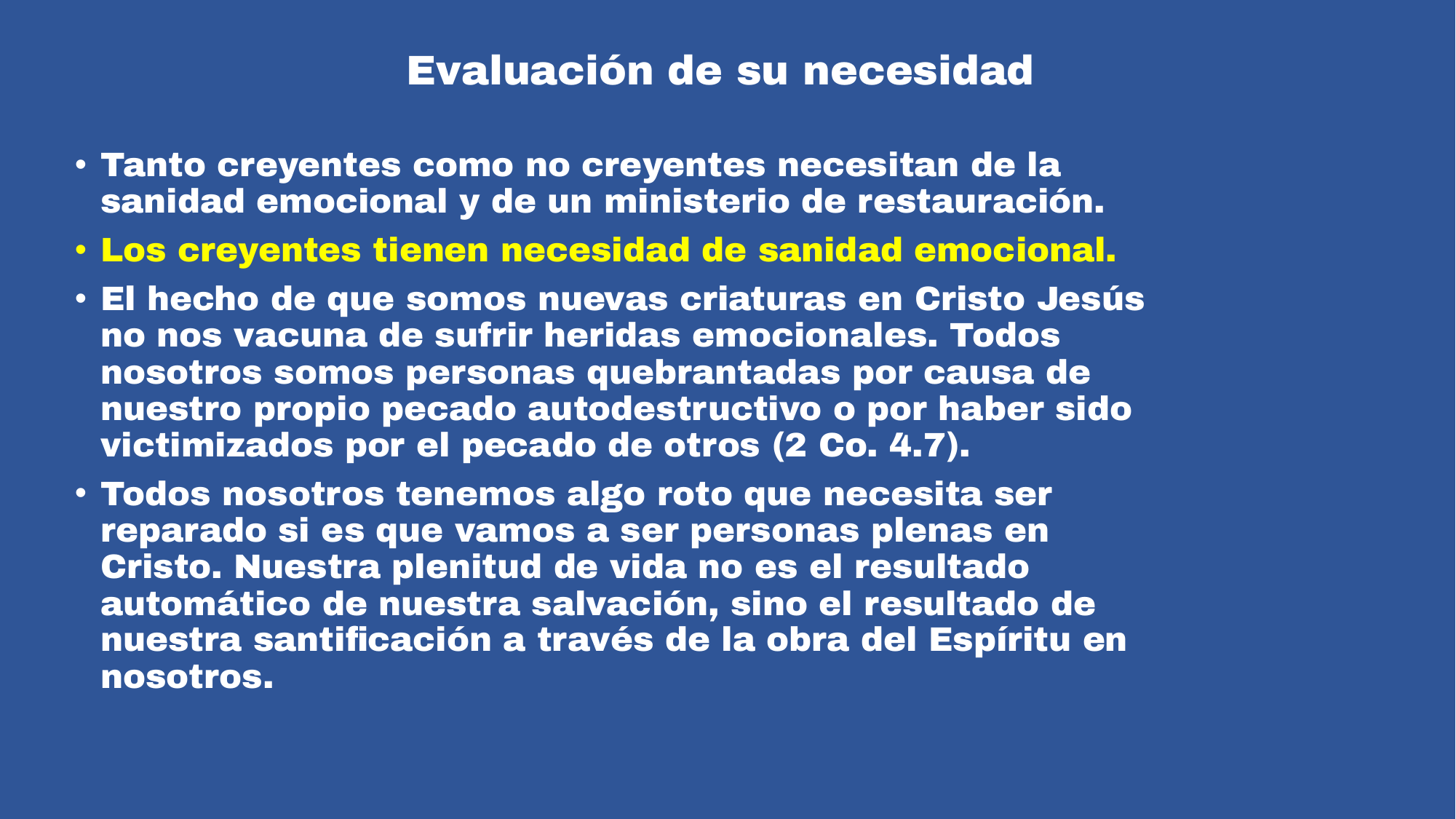

# Evaluación de su necesidad
Tanto creyentes como no creyentes necesitan de la sanidad emocional y de un ministerio de restauración.
Los creyentes tienen necesidad de sanidad emocional.
El hecho de que somos nuevas criaturas en Cristo Jesús no nos vacuna de sufrir heridas emocionales. Todos nosotros somos personas quebrantadas por causa de nuestro propio pecado autodestructivo o por haber sido victimizados por el pecado de otros (2 Co. 4.7).
Todos nosotros tenemos algo roto que necesita ser reparado si es que vamos a ser personas plenas en Cristo. Nuestra plenitud de vida no es el resultado automático de nuestra salvación, sino el resultado de nuestra santificación a través de la obra del Espíritu en nosotros.